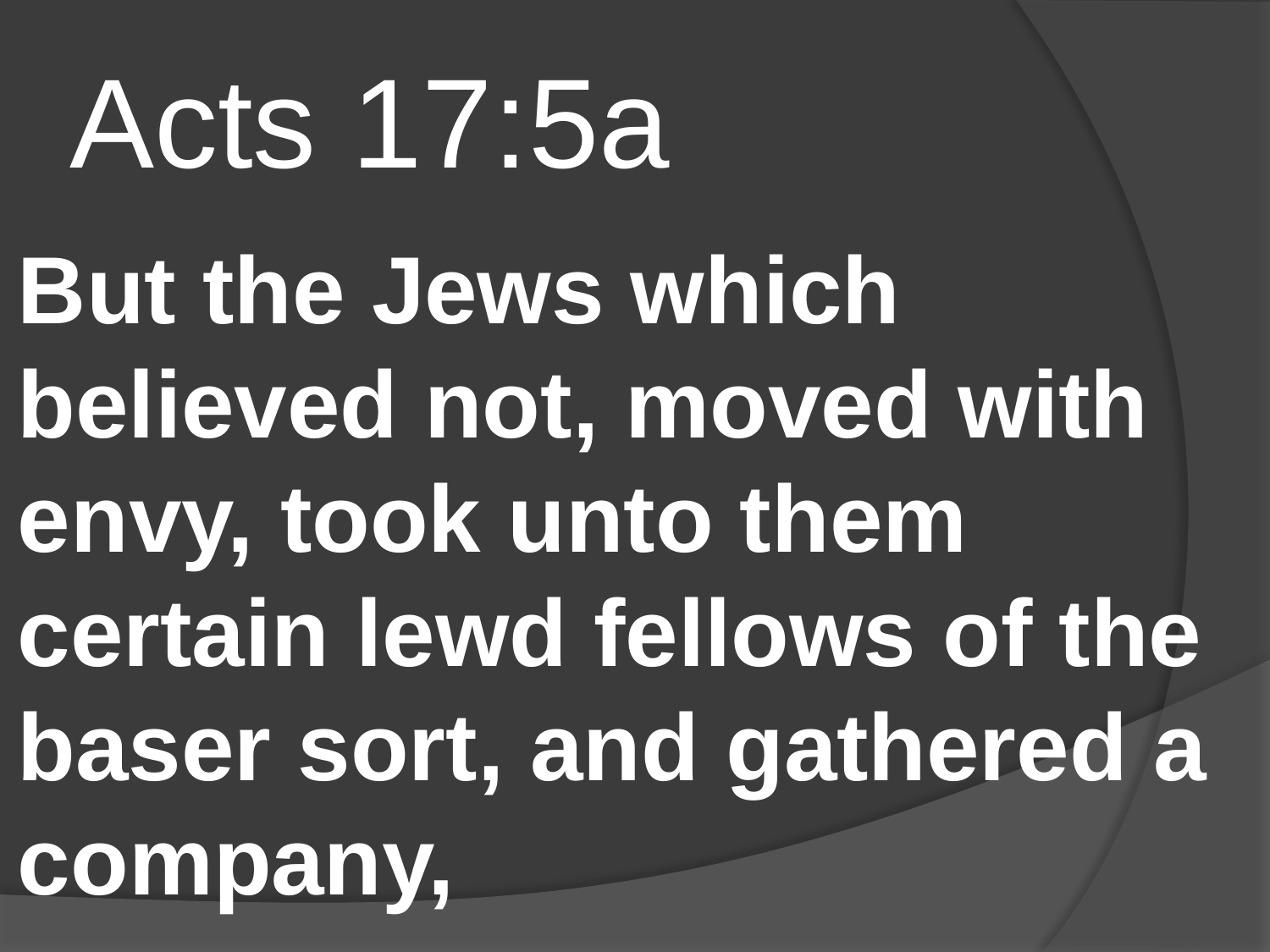

# Acts 17:5a
But the Jews which believed not, moved with envy, took unto them certain lewd fellows of the baser sort, and gathered a company,